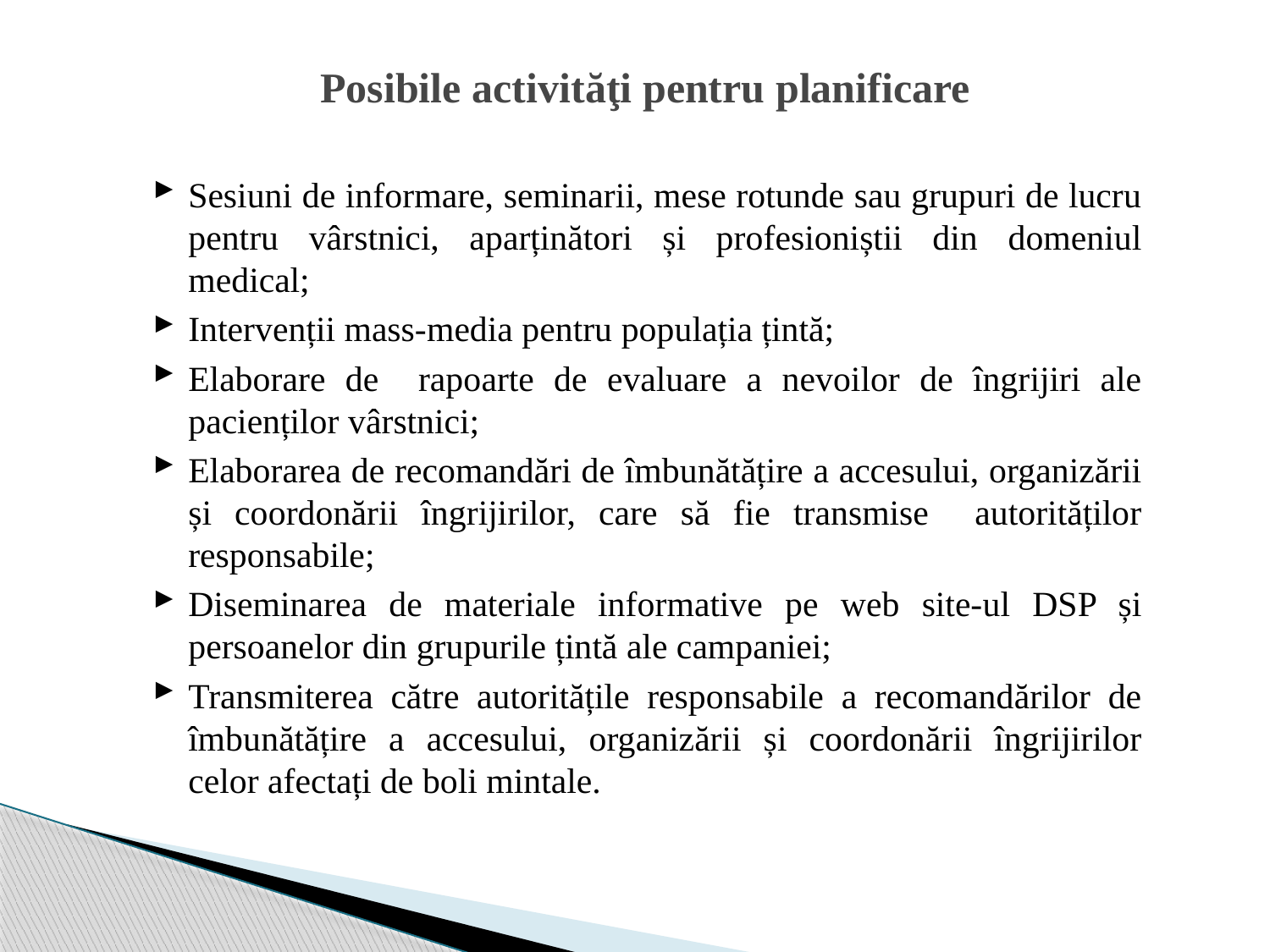

# Posibile activităţi pentru planificare
Sesiuni de informare, seminarii, mese rotunde sau grupuri de lucru pentru vârstnici, aparținători și profesioniștii din domeniul medical;
Intervenții mass-media pentru populația țintă;
Elaborare de  rapoarte de evaluare a nevoilor de îngrijiri ale pacienților vârstnici;
Elaborarea de recomandări de îmbunătățire a accesului, organizării și coordonării îngrijirilor, care să fie transmise  autorităților responsabile;
Diseminarea de materiale informative pe web site-ul DSP și persoanelor din grupurile țintă ale campaniei;
Transmiterea către autoritățile responsabile a recomandărilor de îmbunătățire a accesului, organizării și coordonării îngrijirilor celor afectați de boli mintale.